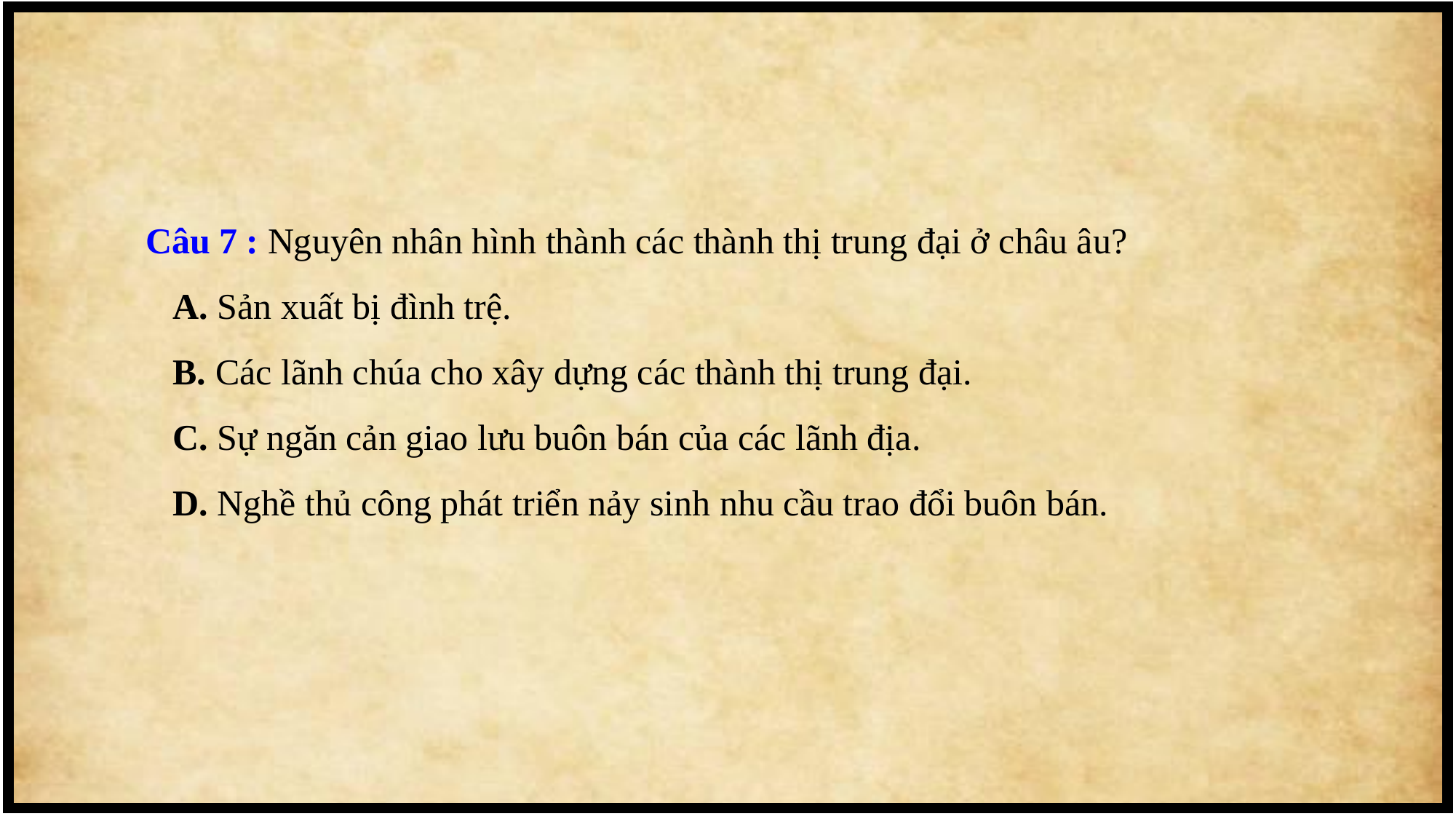

Câu 7 : Nguyên nhân hình thành các thành thị trung đại ở châu âu?
   A. Sản xuất bị đình trệ.
   B. Các lãnh chúa cho xây dựng các thành thị trung đại.
   C. Sự ngăn cản giao lưu buôn bán của các lãnh địa.
   D. Nghề thủ công phát triển nảy sinh nhu cầu trao đổi buôn bán.